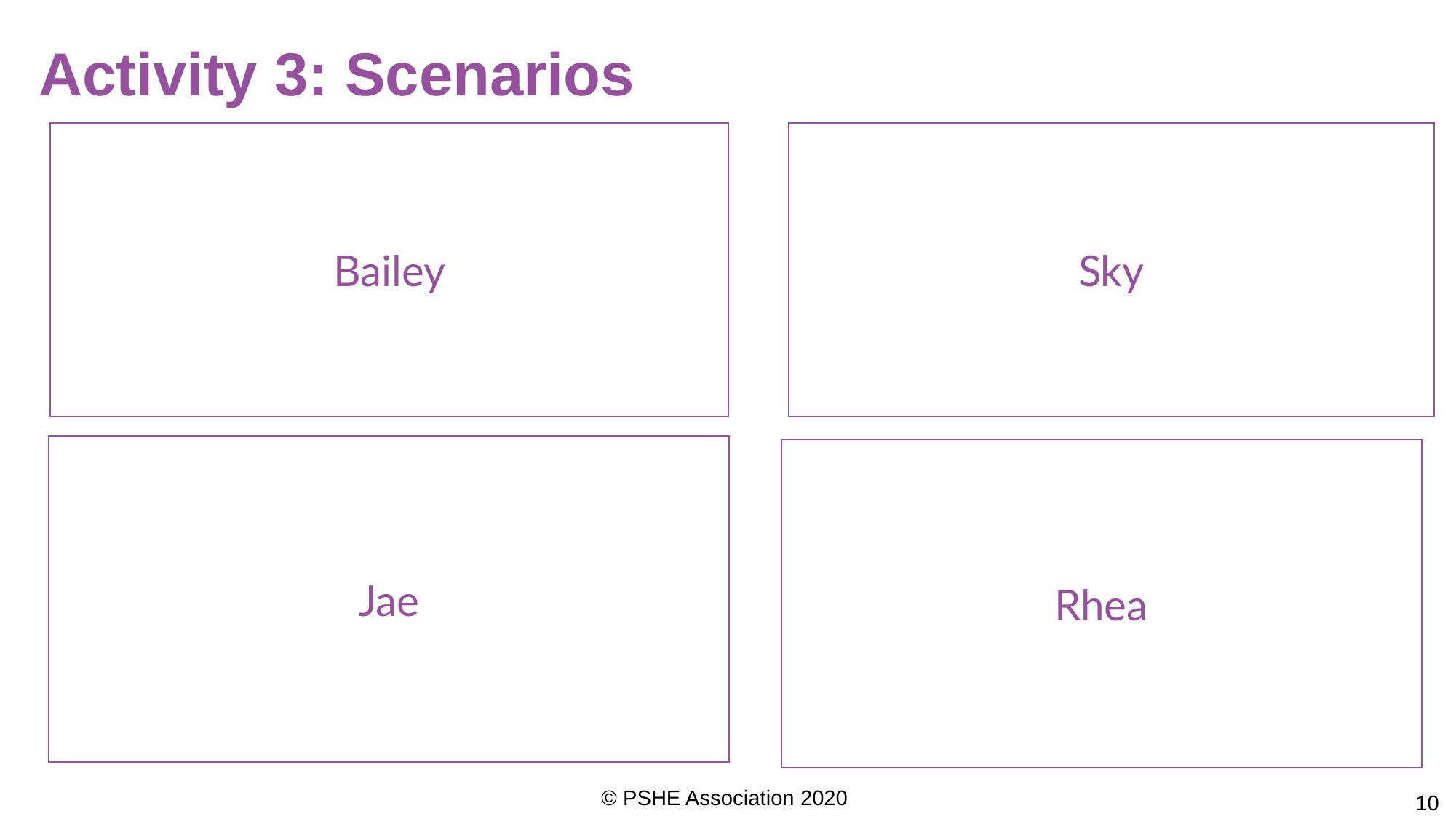

Activity 3: Scenarios
Sky
Bailey
Sky is taking care of their teeth via positive oral hygiene routines, however a mouth guard should be worn during sports.

If a tooth is knocked out and can be found, the tooth should be held by the crown and not the root. If possible, the tooth should be inserted into the gum socket and Sky should visit the dentist immediately.

Out-of-hours provision can be accessed either by calling NHS 111 or checking the answer phone message of their dental practice.

Sky will get NHS treatment for free. Any wound is at risk of becoming infected, but getting dental treatment would lower this risk.
Bailey is making sensible choices regarding his sugar intake — reducing his risk of tooth decay.
He is looking after his teeth, but he should still visit the dentist for a check up, that way he can keep them healthy.
Having an NHS check-up is free under 19 and would lower the risk of dental issues further down the line.
Jae
Rhea
Rhea is brushing her teeth but may want to discuss technique with her dentist. She should consider eliminating the soft drinks from her diet.

Rhea should book a check up and continue her normal oral hygiene routines. If her gums are tender or sore she may wish to brush more gently.

If Rhea needs any treatment this will be free, as will any advice on oral hygiene from the dentist. Going to the dentist would reduce the risk of the bleeding getting worse.
Jae’s consumption of sugar will increase his risk of tooth decay. He should also consider cutting back on coffee and quitting smoking.

He should go to the dentist for regular check ups. He may also want to discuss his stains while he is there, but it’s not essential.

While check-ups are free and would reduce risk, treatment purely for the appearance of his teeth would have a cost. Treatments like whitening should only be prescribed or performed by a dentist.
© PSHE Association 2020
10